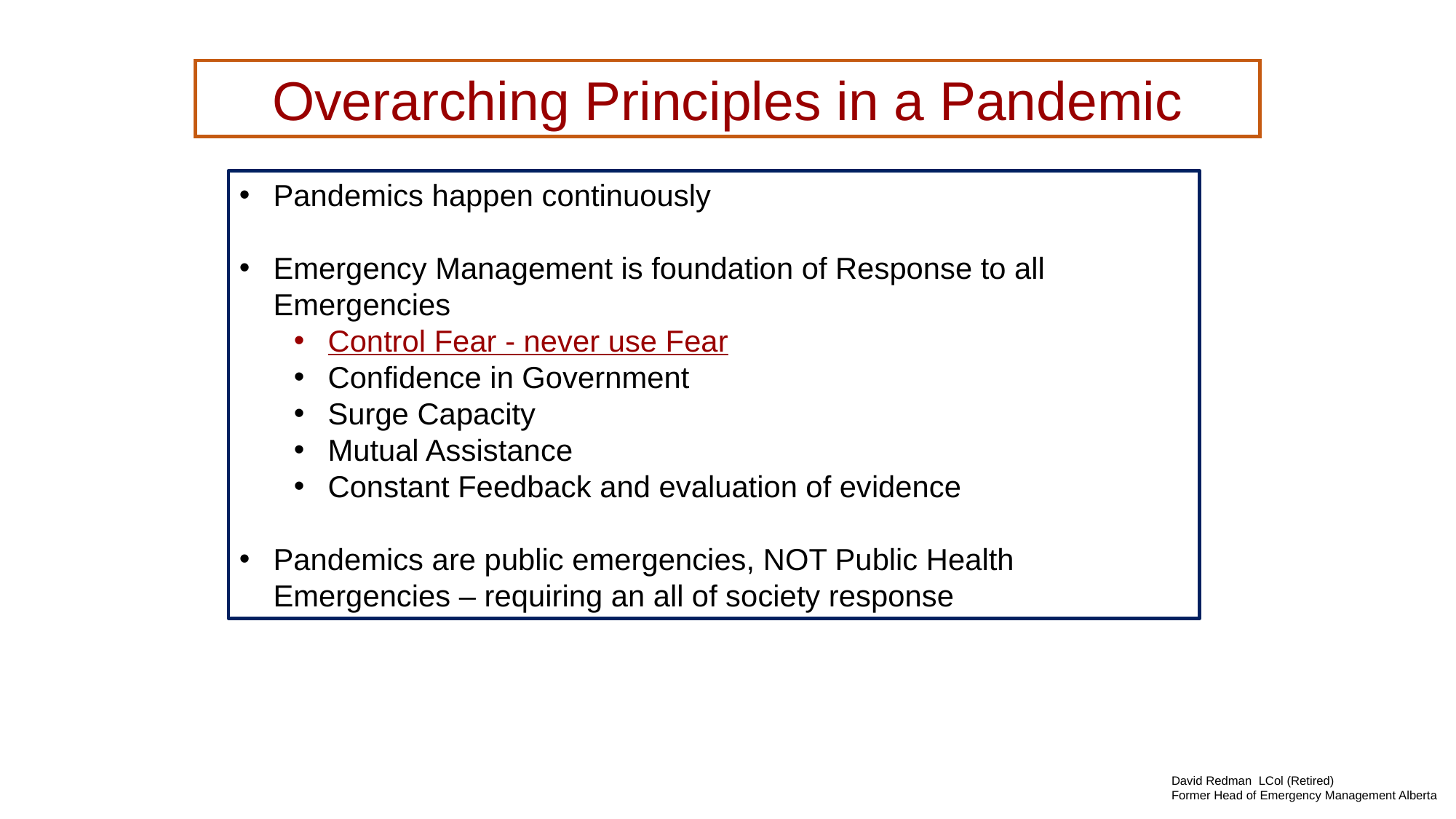

Overarching Principles in a Pandemic
Pandemics happen continuously

Emergency Management is foundation of Response to all Emergencies
Control Fear - never use Fear
Confidence in Government
Surge Capacity
Mutual Assistance
Constant Feedback and evaluation of evidence

Pandemics are public emergencies, NOT Public Health Emergencies – requiring an all of society response
David Redman  LCol (Retired)
Former Head of Emergency Management Alberta